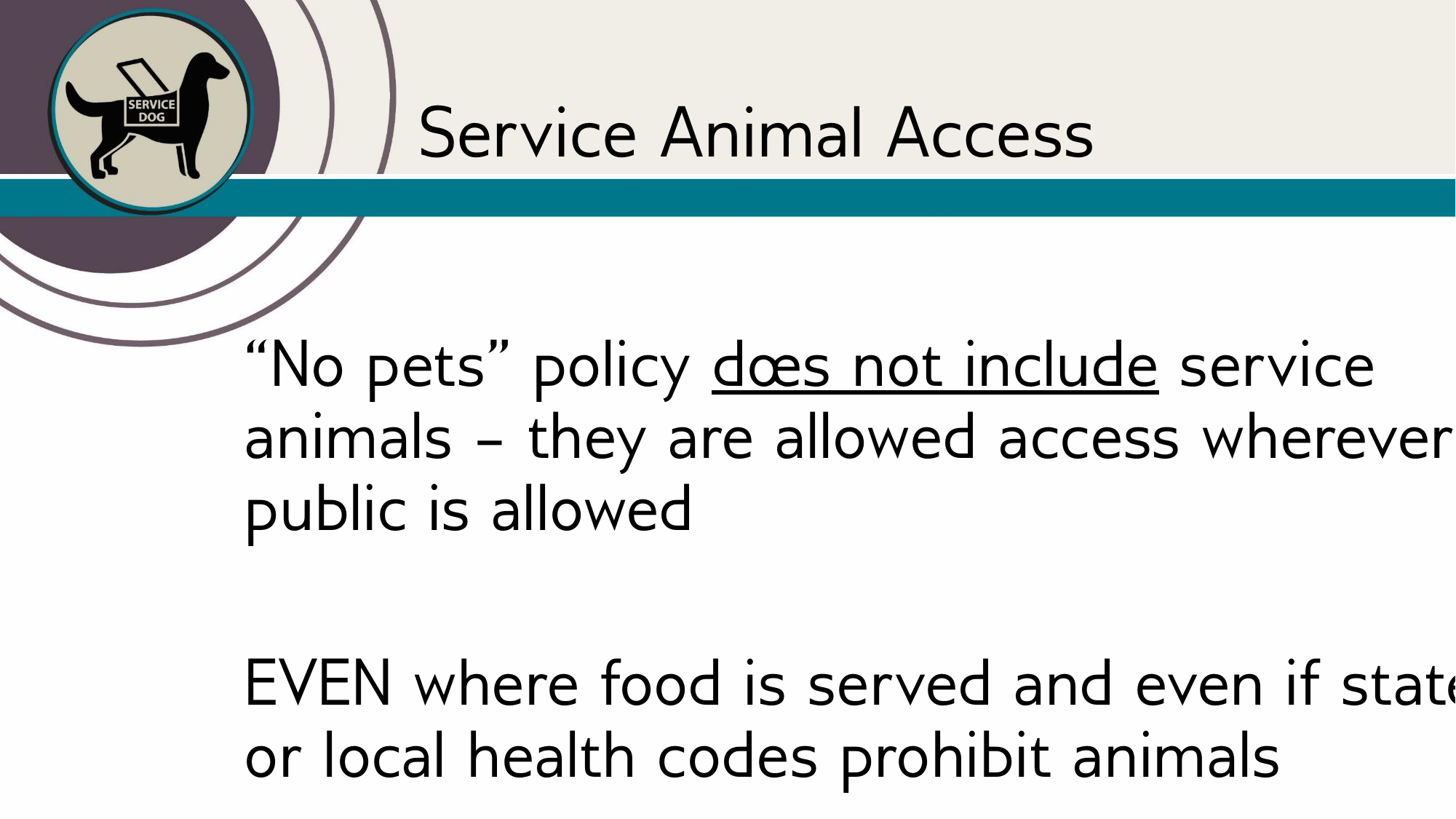

# Service Animal Access
“No pets” policy does not include service animals – they are allowed access wherever public is allowed

EVEN where food is served and even if state or local health codes prohibit animals